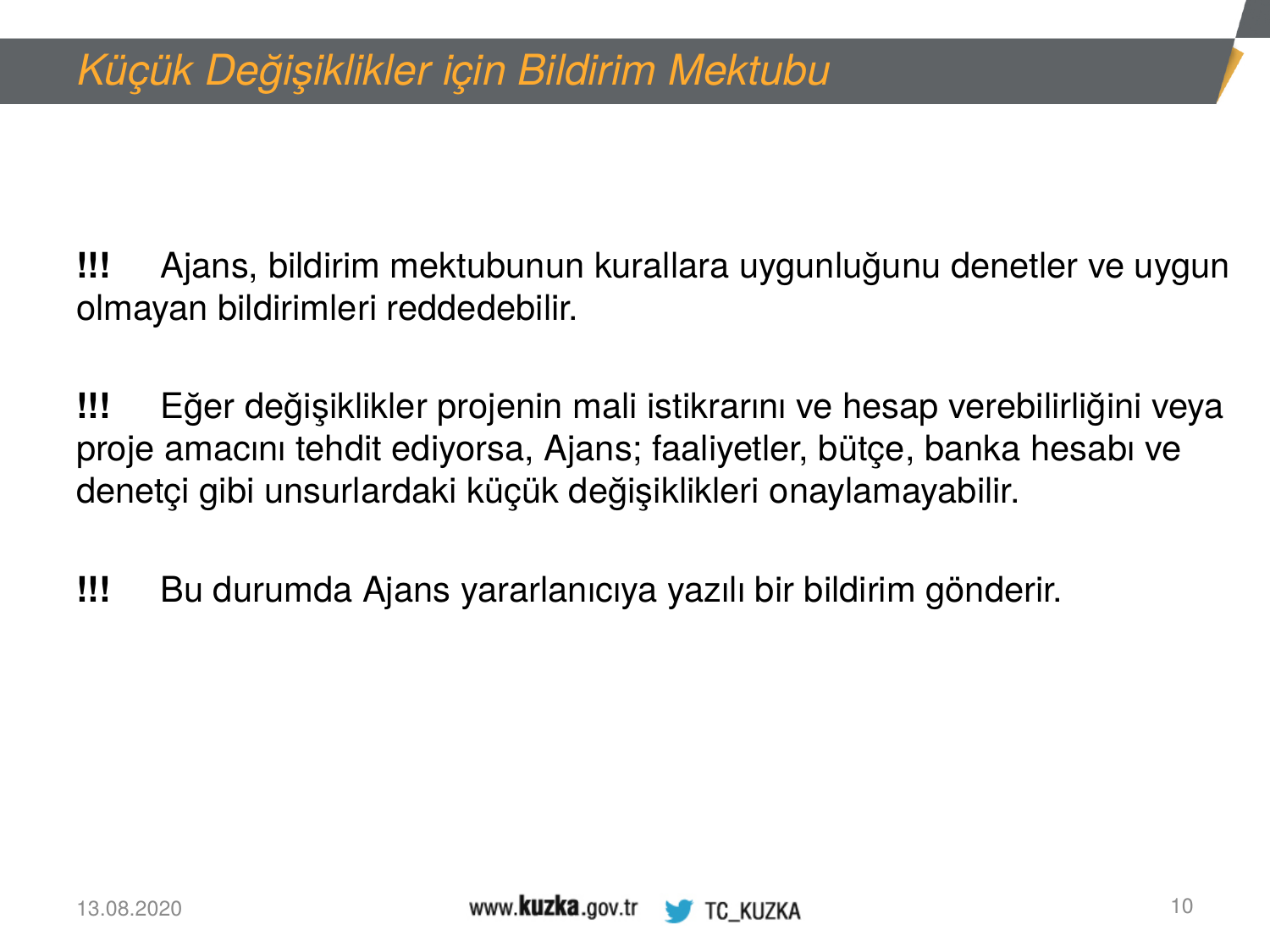

Küçük Değişiklikler için Bildirim Mektubu

!!!     Ajans, bildirim mektubunun kurallara uygunluğunu denetler ve uygun olmayan bildirimleri reddedebilir.

!!!     Eğer değişiklikler projenin mali istikrarını ve hesap verebilirliğini veya proje amacını tehdit ediyorsa, Ajans; faaliyetler, bütçe, banka hesabı ve denetçi gibi unsurlardaki küçük değişiklikleri onaylamayabilir.

!!!     Bu durumda Ajans yararlanıcıya yazılı bir bildirim gönderir.
13.08.2020
10